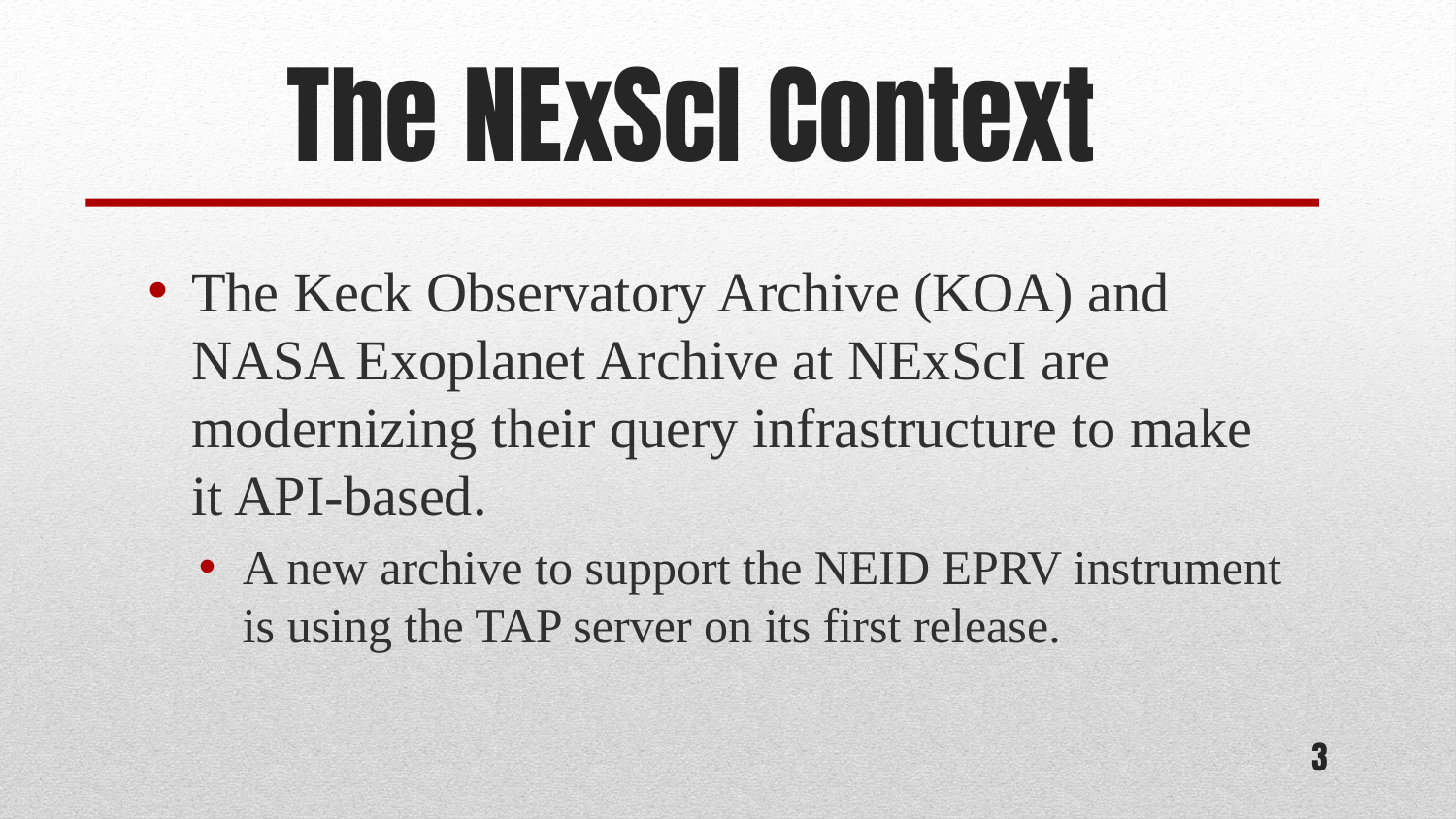

# The NExScI Context
The Keck Observatory Archive (KOA) and NASA Exoplanet Archive at NExScI are modernizing their query infrastructure to make it API-based.
A new archive to support the NEID EPRV instrument is using the TAP server on its first release.
3